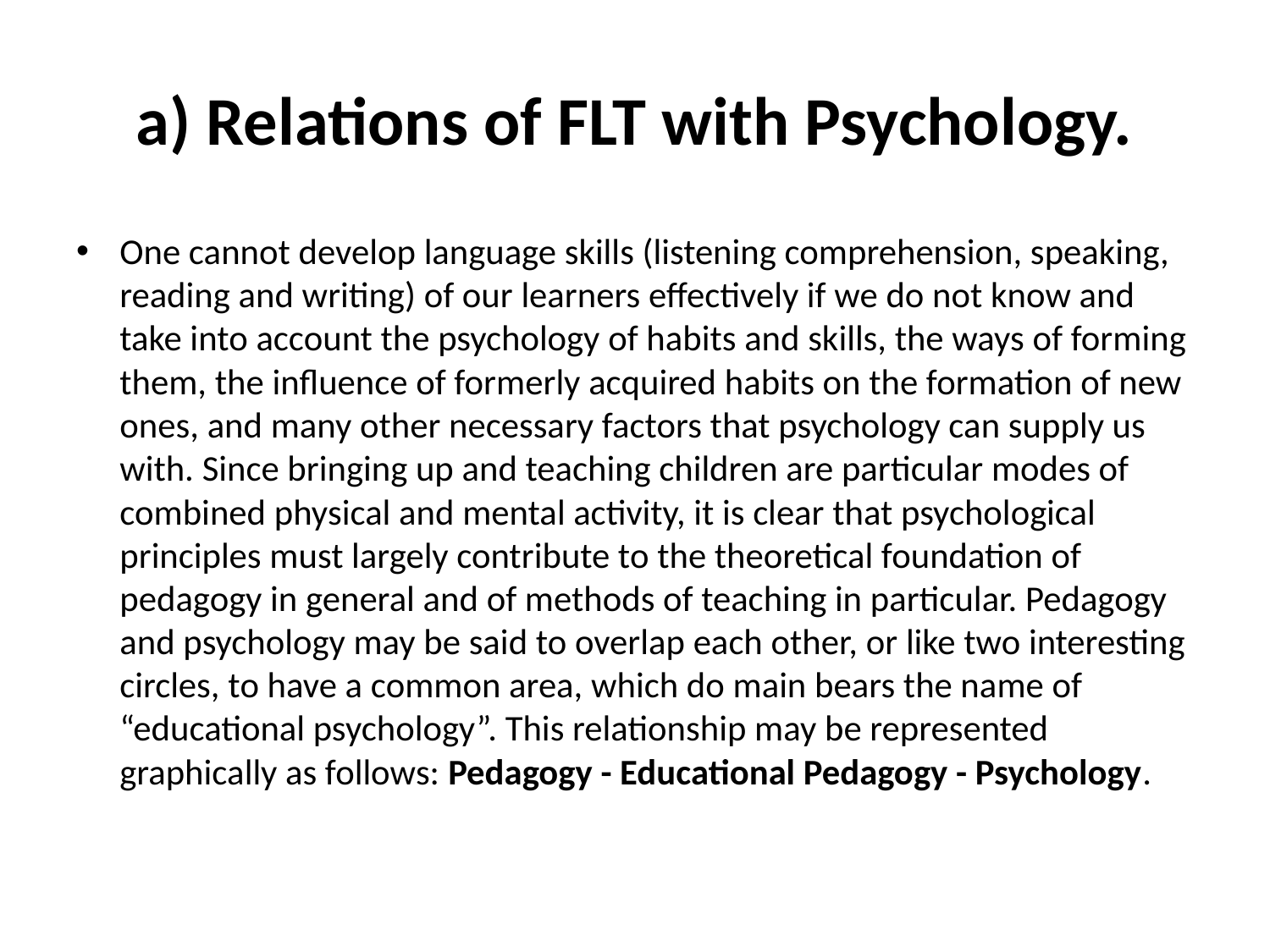

# a) Relations of FLT with Psychology.
One cannot develop language skills (listening comprehension, speaking, reading and writing) of our learners effectively if we do not know and take into account the psychology of habits and skills, the ways of forming them, the influence of formerly acquired habits on the formation of new ones, and many other necessary factors that psychology can supply us with. Since bringing up and teaching children are particular modes of combined physical and mental activity, it is clear that psychological principles must largely contribute to the theoretical foundation of pedagogy in general and of methods of teaching in particular. Pedagogy and psychology may be said to overlap each other, or like two interesting circles, to have a common area, which do main bears the name of “educational psychology”. This relationship may be represented graphically as follows: Pedagogy - Educational Pedagogy - Psychology.